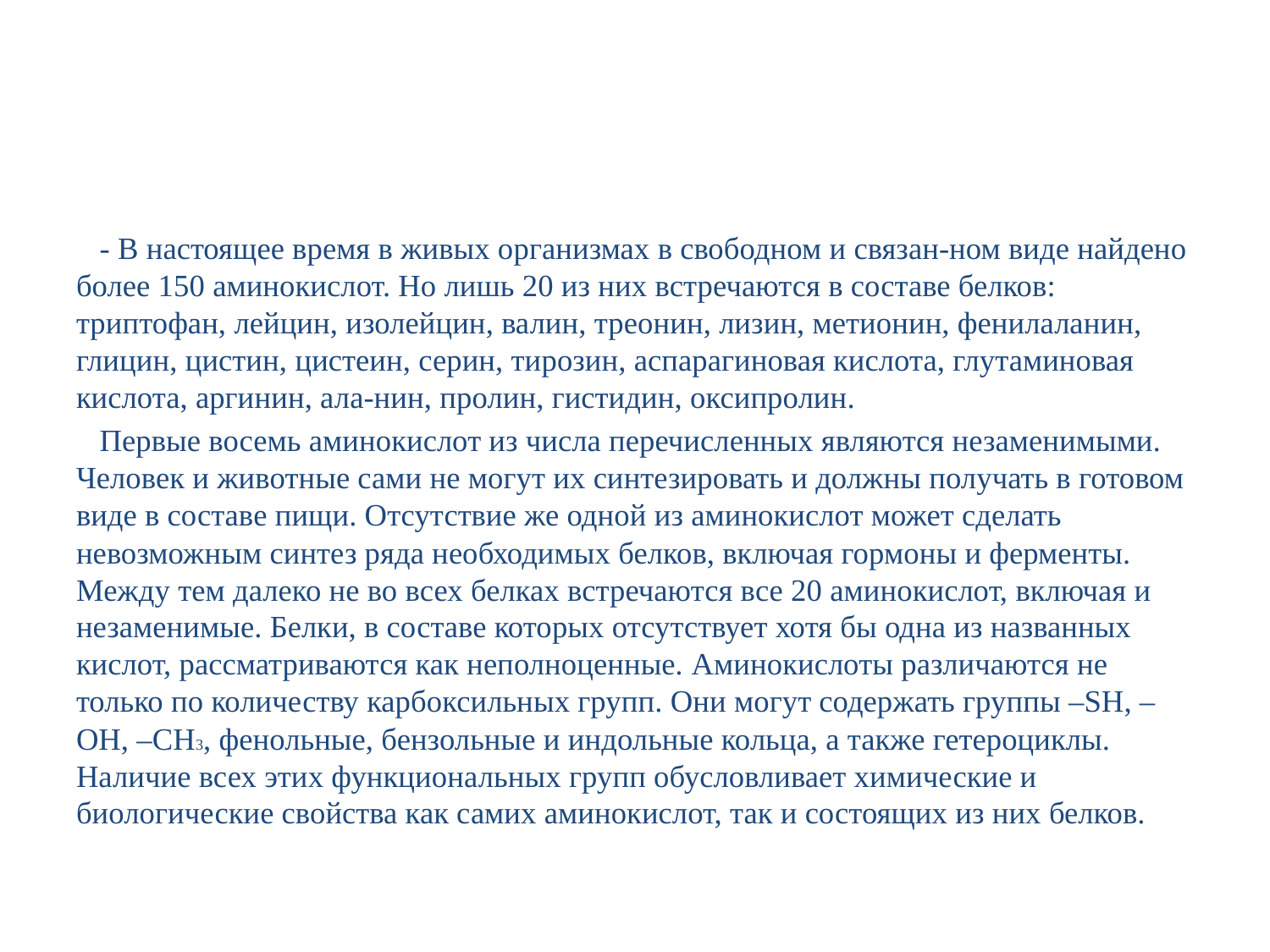

#
   - В настоящее время в живых организмах в свободном и связан-ном виде найдено более 150 аминокислот. Но лишь 20 из них встречаются в составе белков: триптофан, лейцин, изолейцин, валин, треонин, лизин, метионин, фенилаланин, глицин, цистин, цистеин, серин, тирозин, аспарагиновая кислота, глутаминовая кислота, аргинин, ала-нин, пролин, гистидин, оксипролин.
   Первые восемь аминокислот из числа перечисленных являются незаменимыми. Человек и животные сами не могут их синтезировать и должны получать в готовом виде в составе пищи. Отсутствие же одной из аминокислот может сделать невозможным синтез ряда необходимых белков, включая гормоны и ферменты. Между тем далеко не во всех белках встречаются все 20 аминокислот, включая и незаменимые. Белки, в составе которых отсутствует хотя бы одна из названных кислот, рассматриваются как неполноценные. Аминокислоты различаются не только по количеству карбоксильных групп. Они могут содержать группы –SH, –OH, –CH3, фенольные, бензольные и индольные кольца, а также гетероциклы. Наличие всех этих функциональных групп обусловливает химические и биологические свойства как самих аминокислот, так и состоящих из них белков.